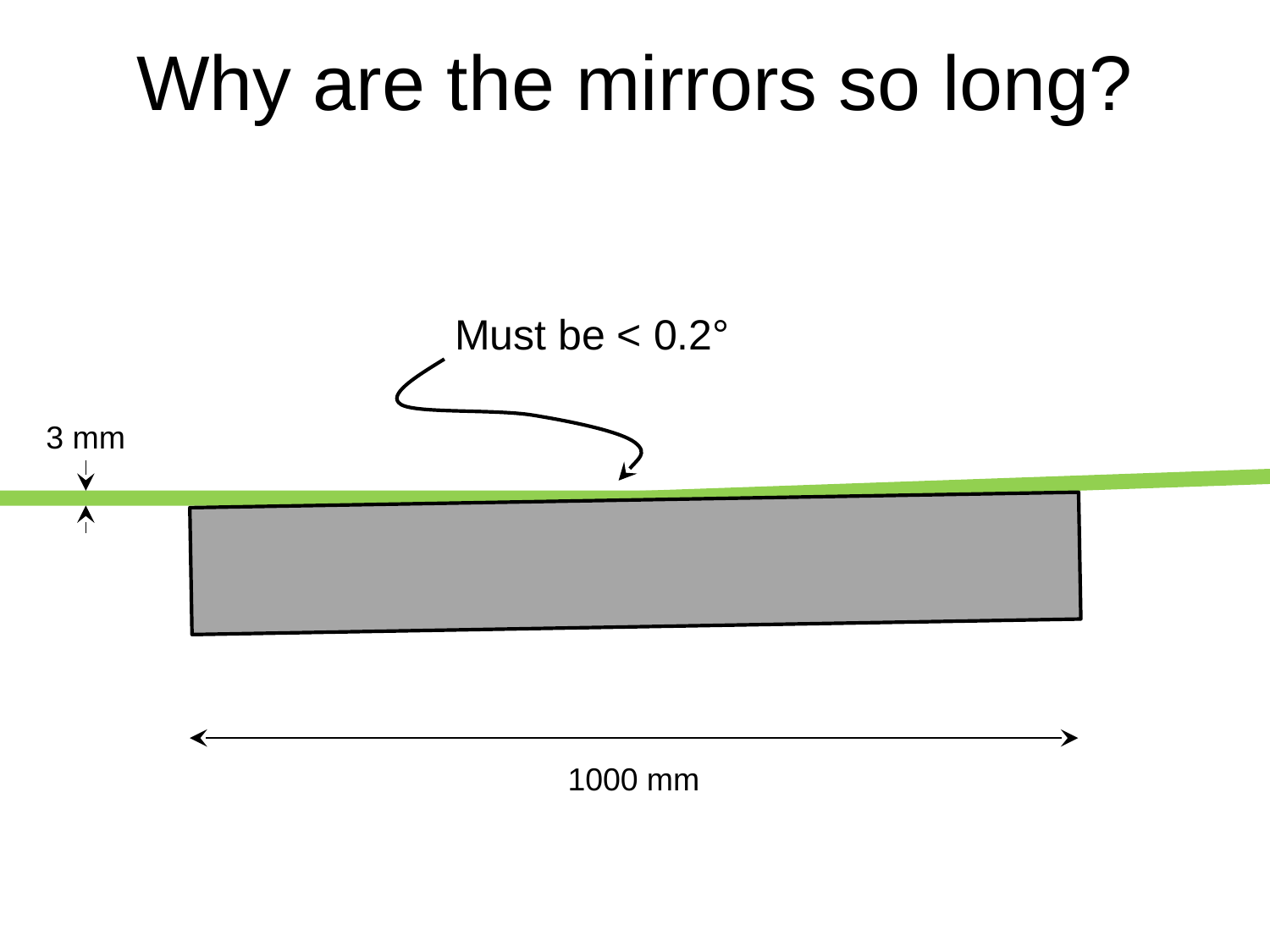

# Why are the mirrors so long?
Must be < 0.2°

3 mm

1000 mm